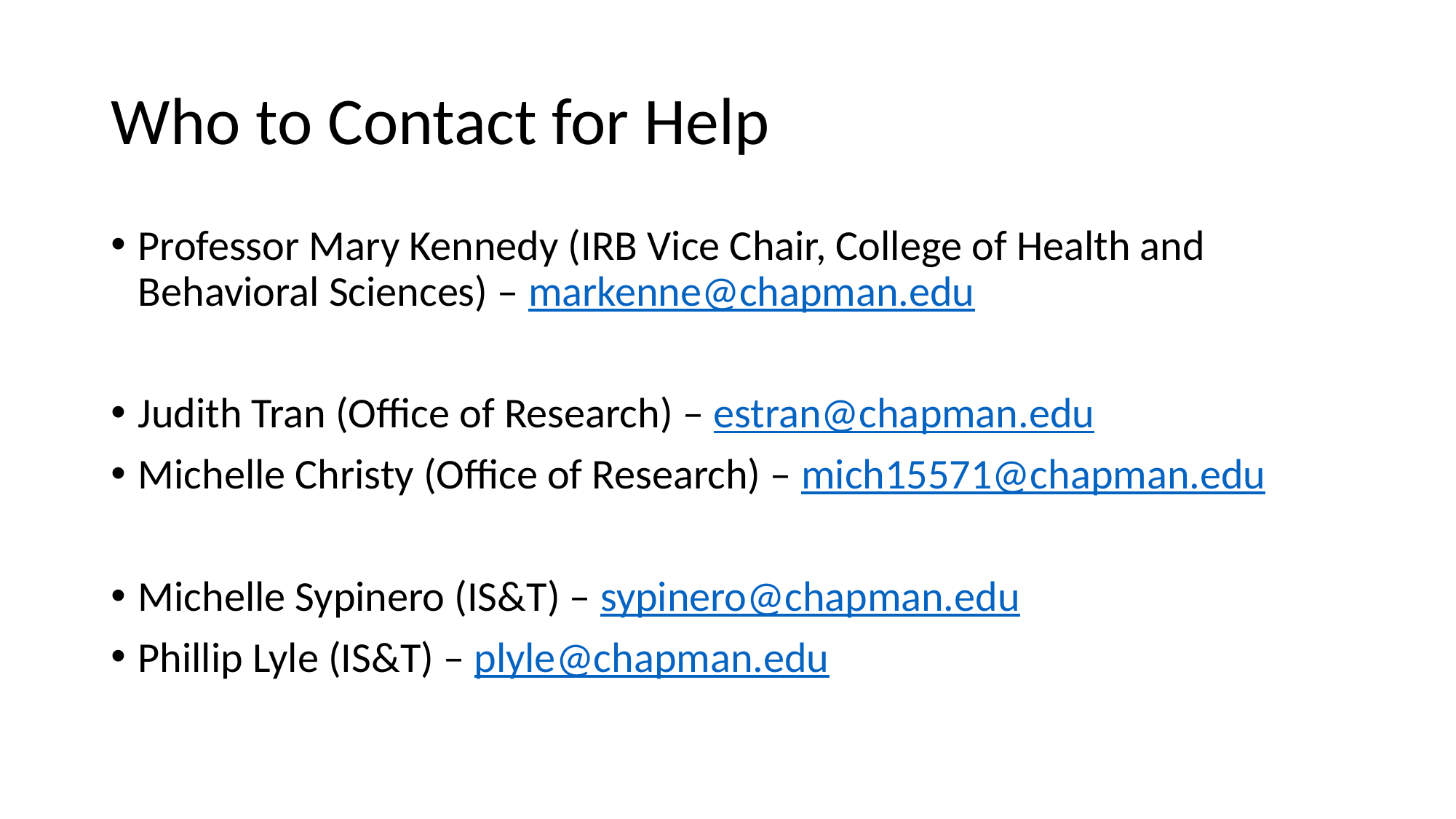

# Who to Contact for Help
Professor Mary Kennedy (IRB Vice Chair, College of Health and Behavioral Sciences) – markenne@chapman.edu

Judith Tran (Office of Research) – estran@chapman.edu
Michelle Christy (Office of Research) – mich15571@chapman.edu

Michelle Sypinero (IS&T) – sypinero@chapman.edu
Phillip Lyle (IS&T) – plyle@chapman.edu